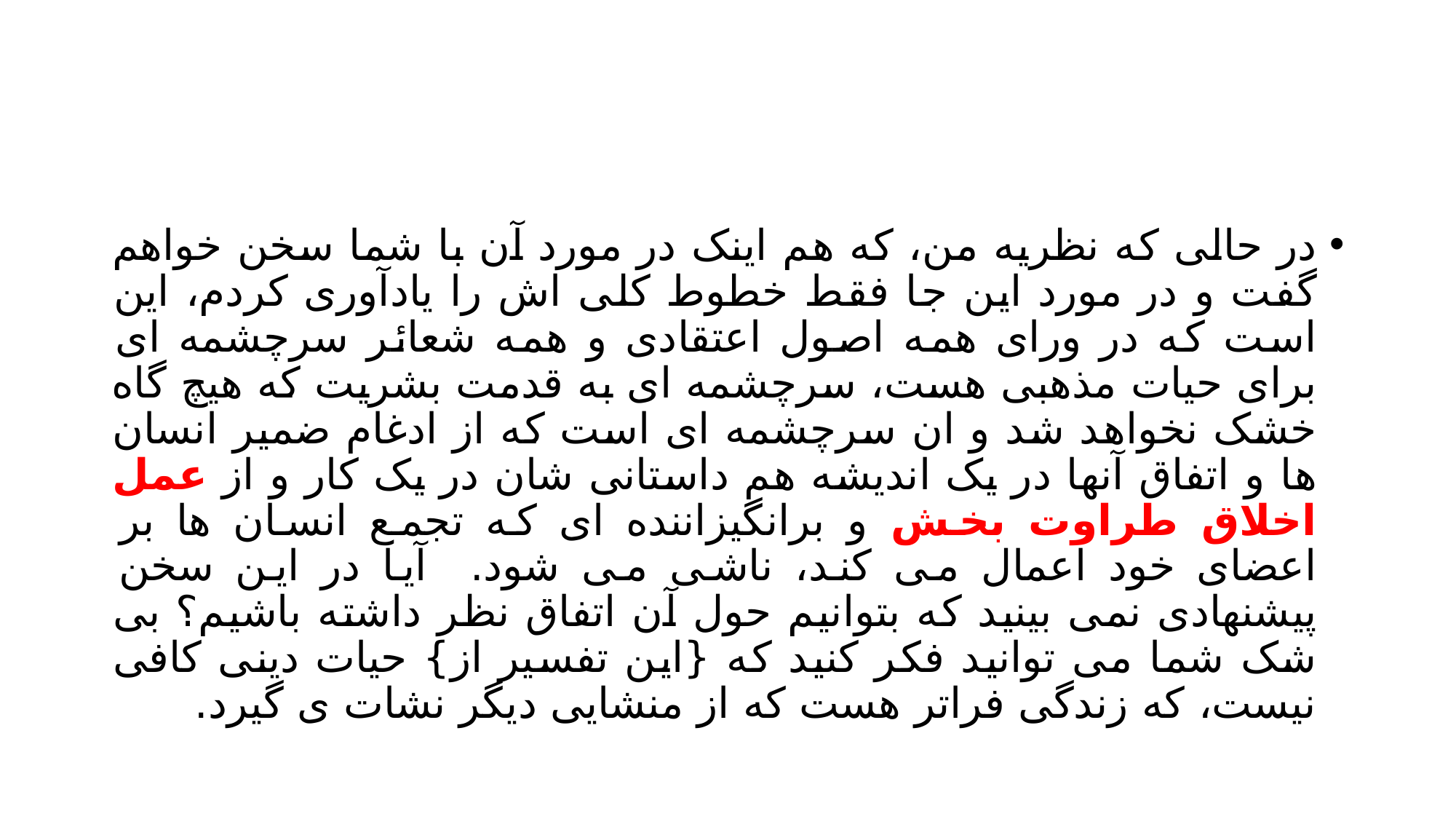

#
در حالی که نظریه من، که هم اینک در مورد آن با شما سخن خواهم گفت و در مورد این جا فقط خطوط کلی اش را یادآوری کردم، این است که در ورای همه اصول اعتقادی و همه شعائر سرچشمه ای برای حیات مذهبی هست، سرچشمه ای به قدمت بشریت که هیچ گاه خشک نخواهد شد و ان سرچشمه ای است که از ادغام ضمیر انسان ها و اتفاق آنها در یک اندیشه هم داستانی شان در یک کار و از عمل اخلاق طراوت بخش و برانگیزاننده ای که تجمع انسان ها بر اعضای خود اعمال می کند، ناشی می شود.  آیا در این سخن پیشنهادی نمی بینید که بتوانیم حول آن اتفاق نظر داشته باشیم؟ بی شک شما می توانید فکر کنید که {این تفسیر از} حیات دینی کافی نیست، که زندگی فراتر هست که از منشایی دیگر نشات ی گیرد.